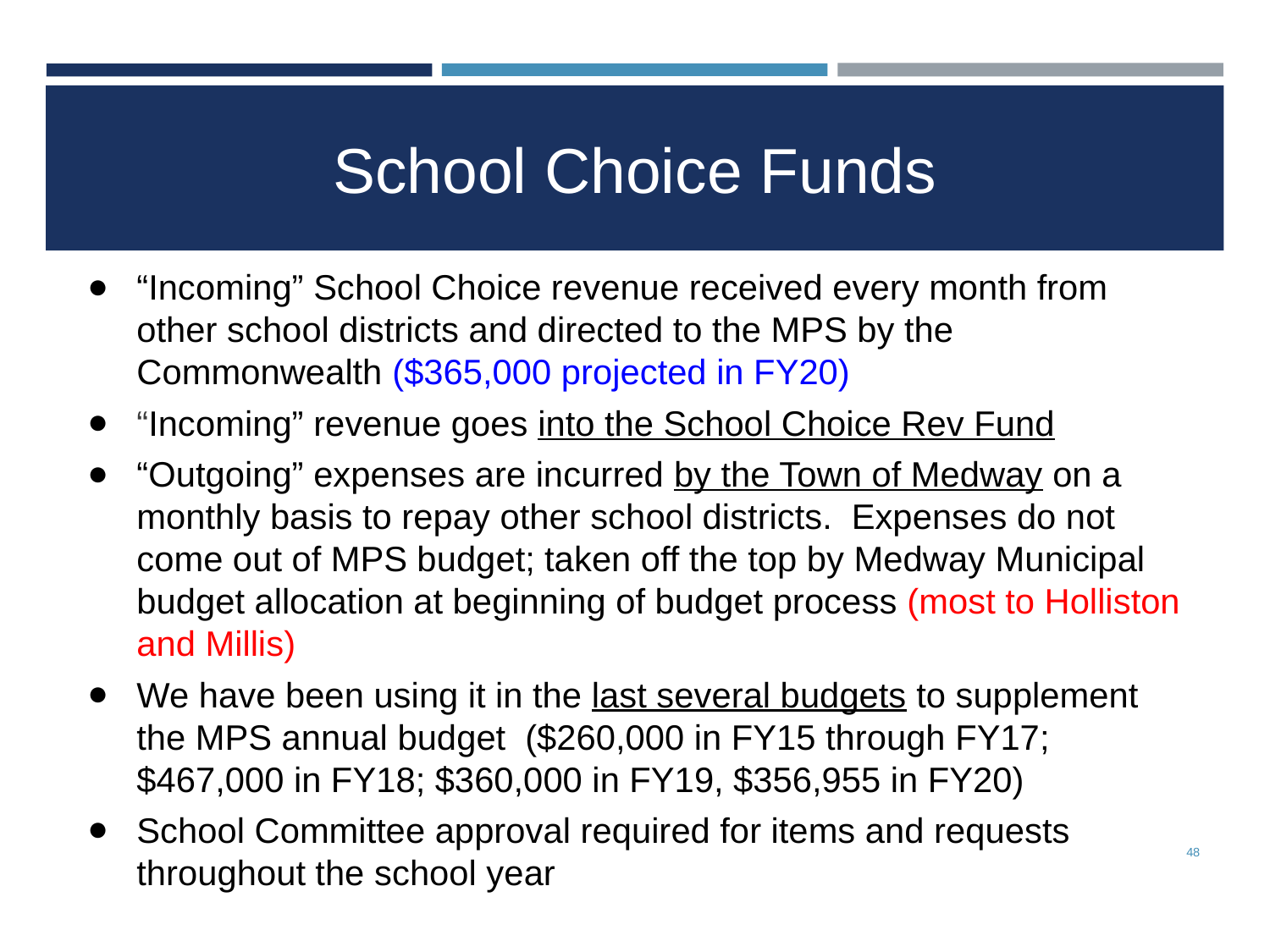

# School Choice Funds
“Incoming” School Choice revenue received every month from other school districts and directed to the MPS by the Commonwealth ($365,000 projected in FY20)
“Incoming” revenue goes into the School Choice Rev Fund
“Outgoing” expenses are incurred by the Town of Medway on a monthly basis to repay other school districts.  Expenses do not come out of MPS budget; taken off the top by Medway Municipal budget allocation at beginning of budget process (most to Holliston and Millis)
We have been using it in the last several budgets to supplement the MPS annual budget  ($260,000 in FY15 through FY17; $467,000 in FY18; $360,000 in FY19, $356,955 in FY20)
School Committee approval required for items and requests throughout the school year

48